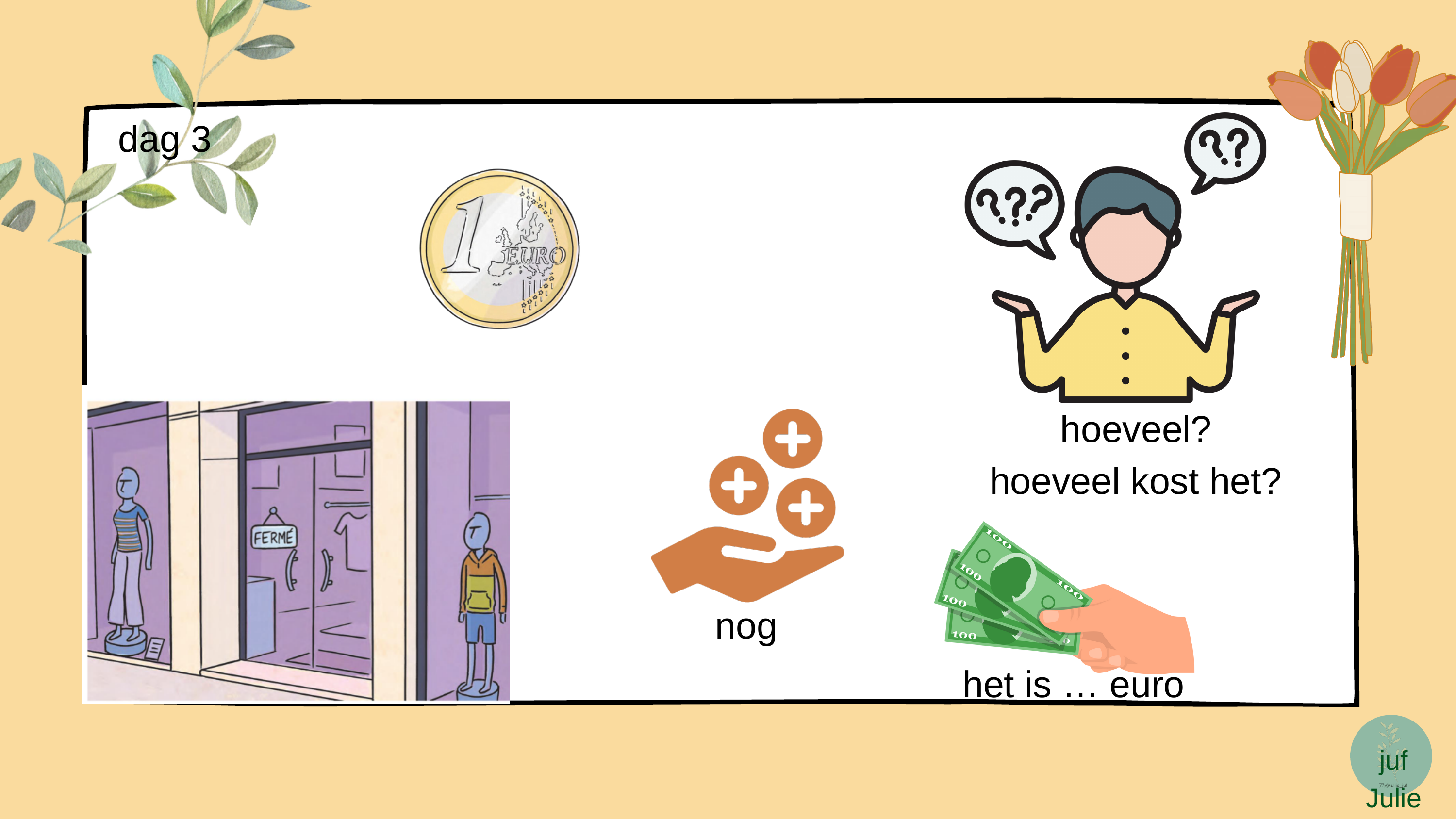

dag 3

hoeveel?
hoeveel kost het?

nog
het is … euro

juf Julie
@jullie_juf